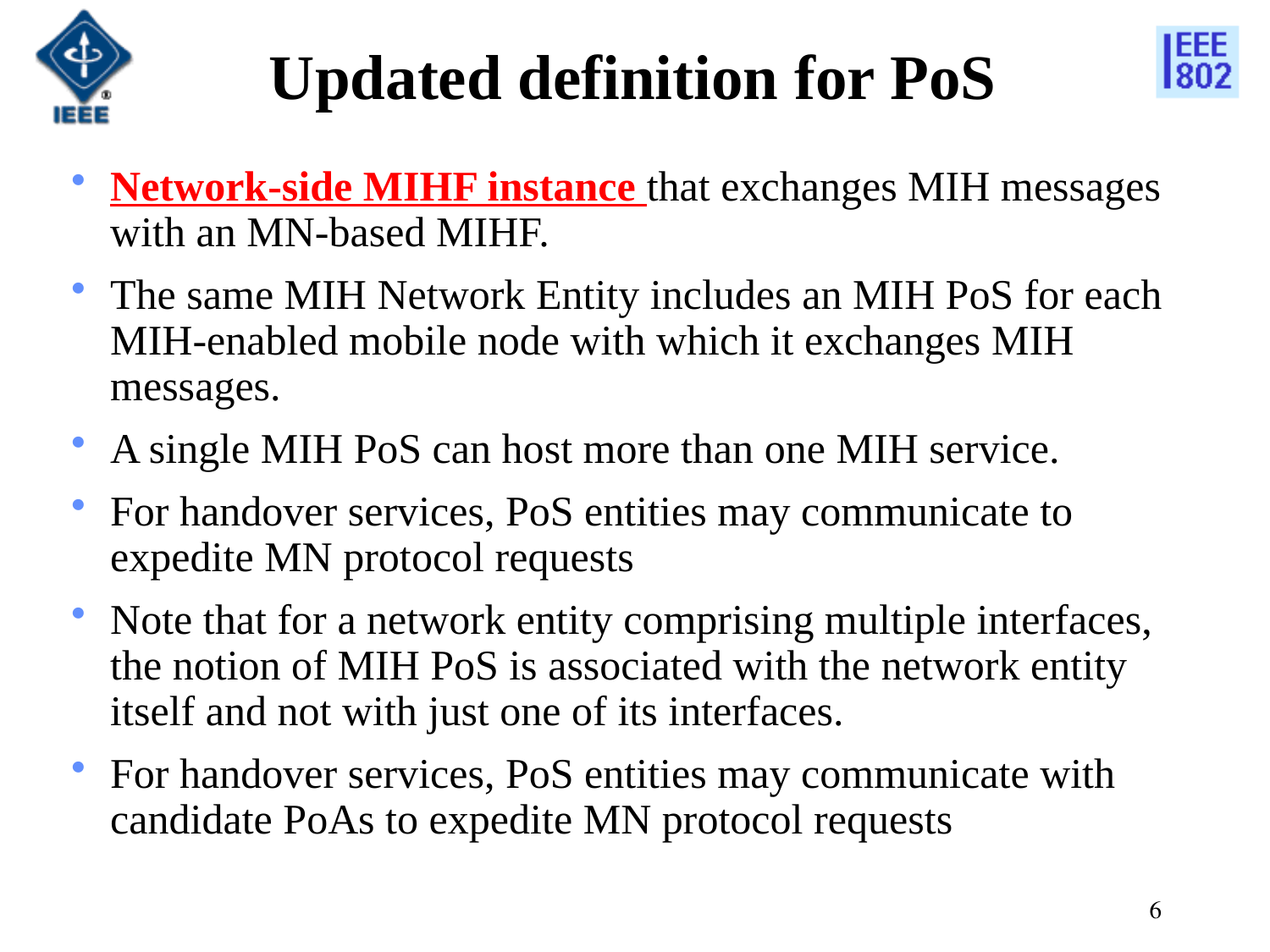

# Updated definition for PoS
Network-side MIHF instance that exchanges MIH messages with an MN-based MIHF.
The same MIH Network Entity includes an MIH PoS for each MIH-enabled mobile node with which it exchanges MIH messages.
A single MIH PoS can host more than one MIH service.
For handover services, PoS entities may communicate to expedite MN protocol requests
Note that for a network entity comprising multiple interfaces, the notion of MIH PoS is associated with the network entity itself and not with just one of its interfaces.
For handover services, PoS entities may communicate with candidate PoAs to expedite MN protocol requests

6